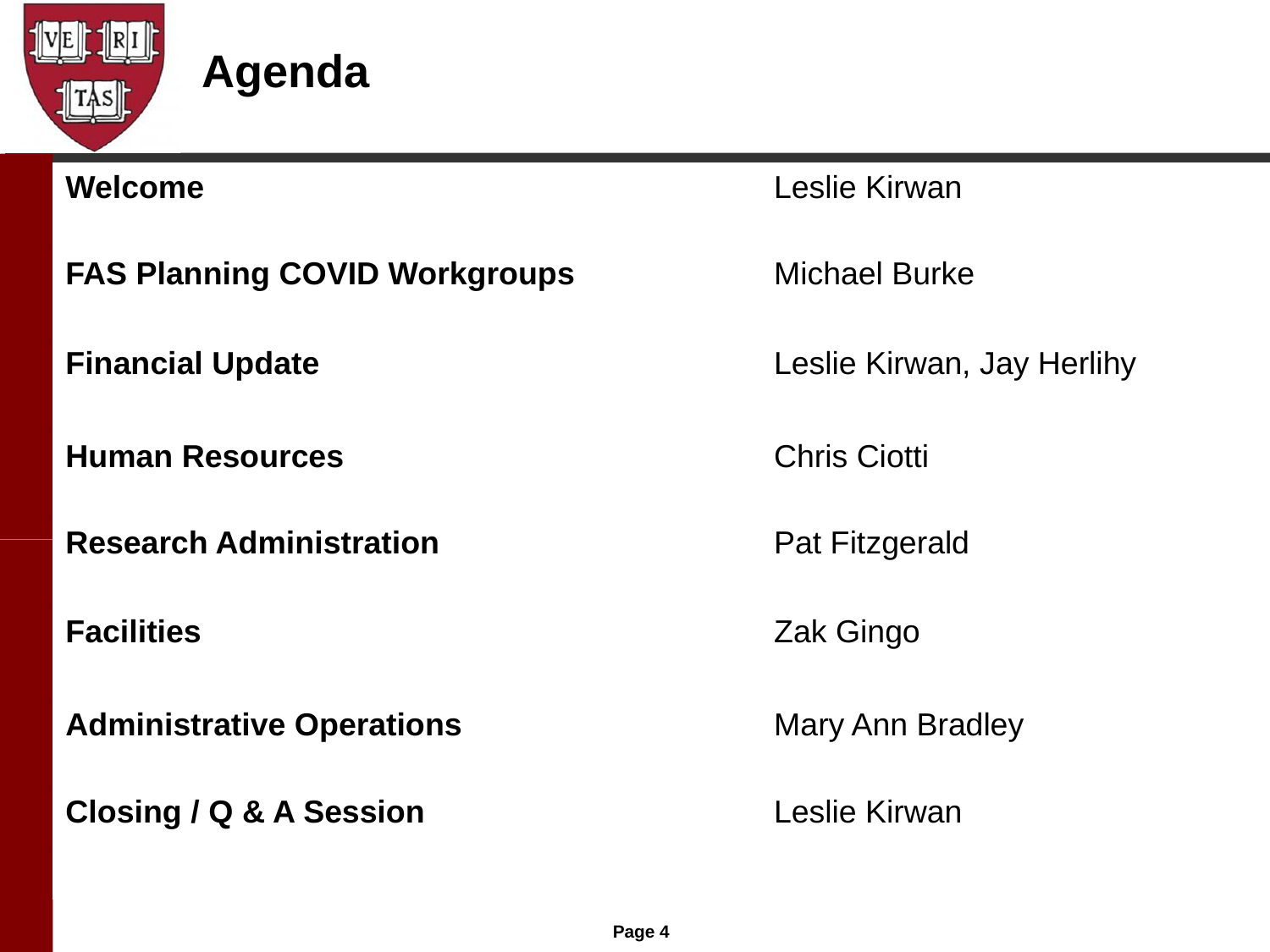

# Agenda
| Welcome | Leslie Kirwan |
| --- | --- |
| FAS Planning COVID Workgroups | Michael Burke |
| Financial Update | Leslie Kirwan, Jay Herlihy |
| Human Resources | Chris Ciotti |
| Research Administration | Pat Fitzgerald |
| Facilities | Zak Gingo |
| Administrative Operations | Mary Ann Bradley |
| Closing / Q & A Session | Leslie Kirwan |
|  |  |
|  |  |
| --- | --- |